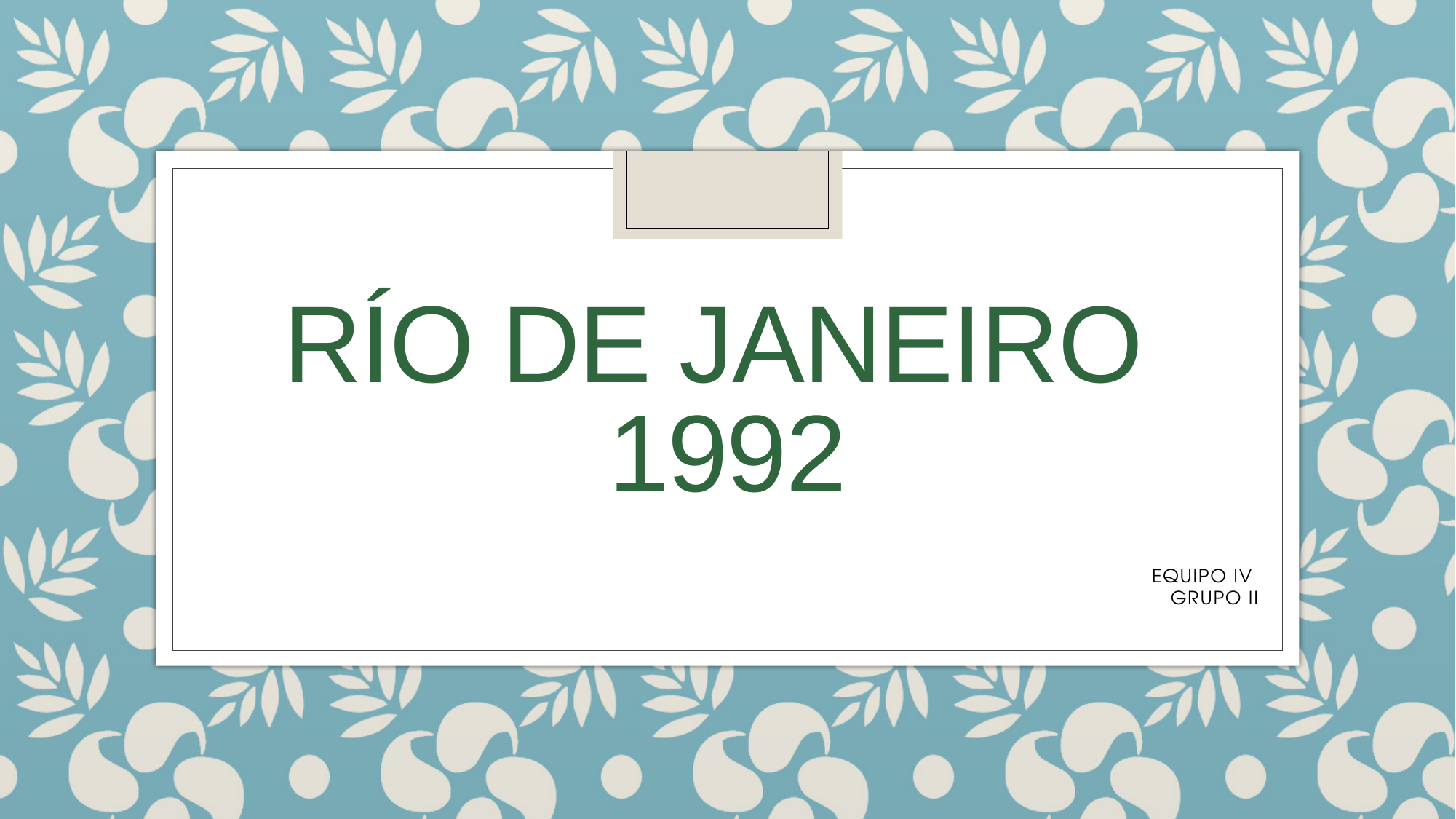

# río de Janeiro 1992
EQUIPO IV
GRUPO II